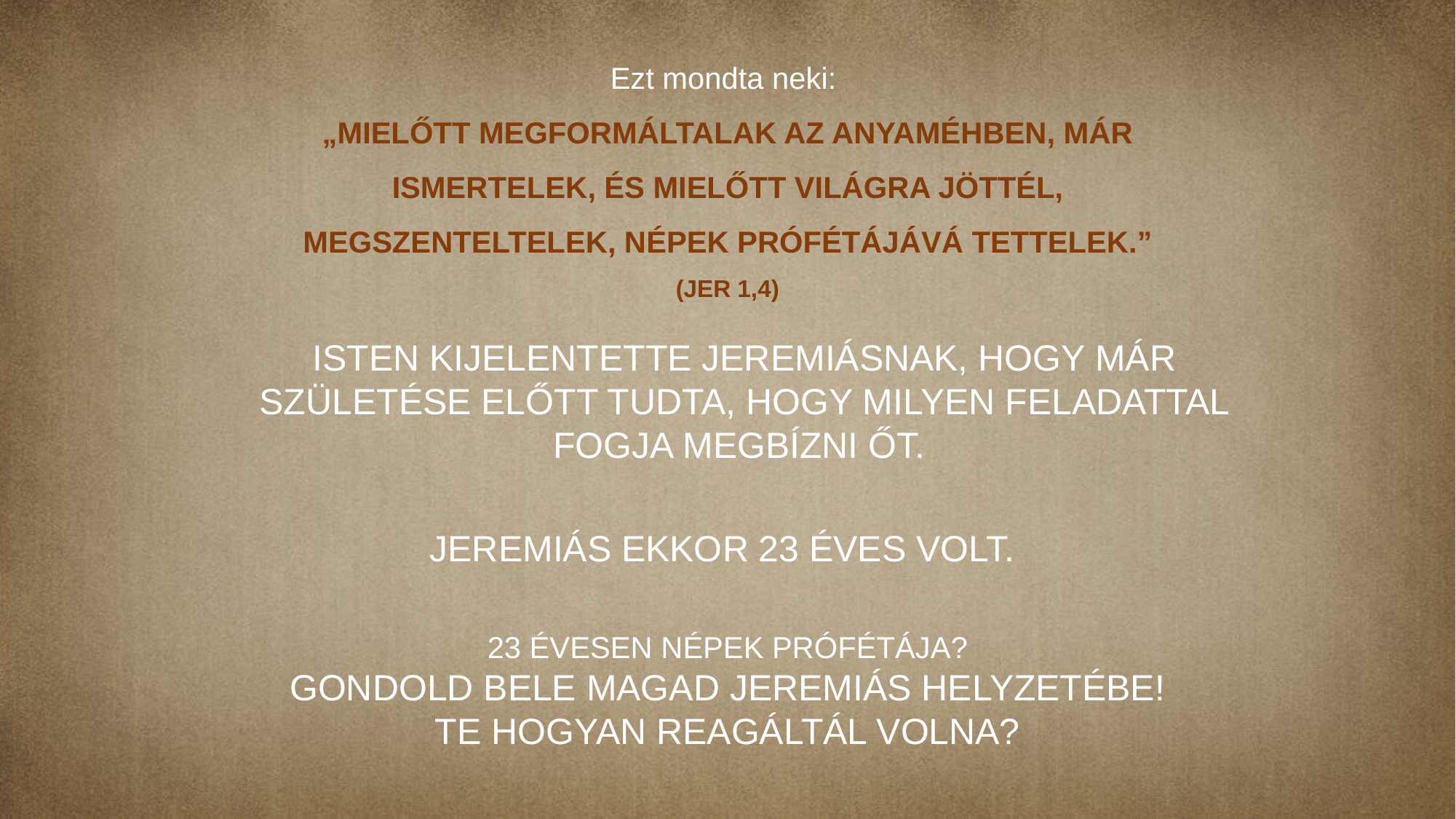

Ezt mondta neki:
„Mielőtt megformáltalak az anyaméhben, már ismertelek, és mielőtt világra jöttél, megszenteltelek, népek prófétájává tettelek.” (jer 1,4)
Isten kijelentette jeremiásnak, hogy már születése előtt tudta, hogy milyen feladattal fogja megbízni őt.
Jeremiás ekkor 23 éves volt.
23 évesen népek prófétája?
Gondold bele magad jeremiás helyzetébe!
Te hogyan reagáltál volna?